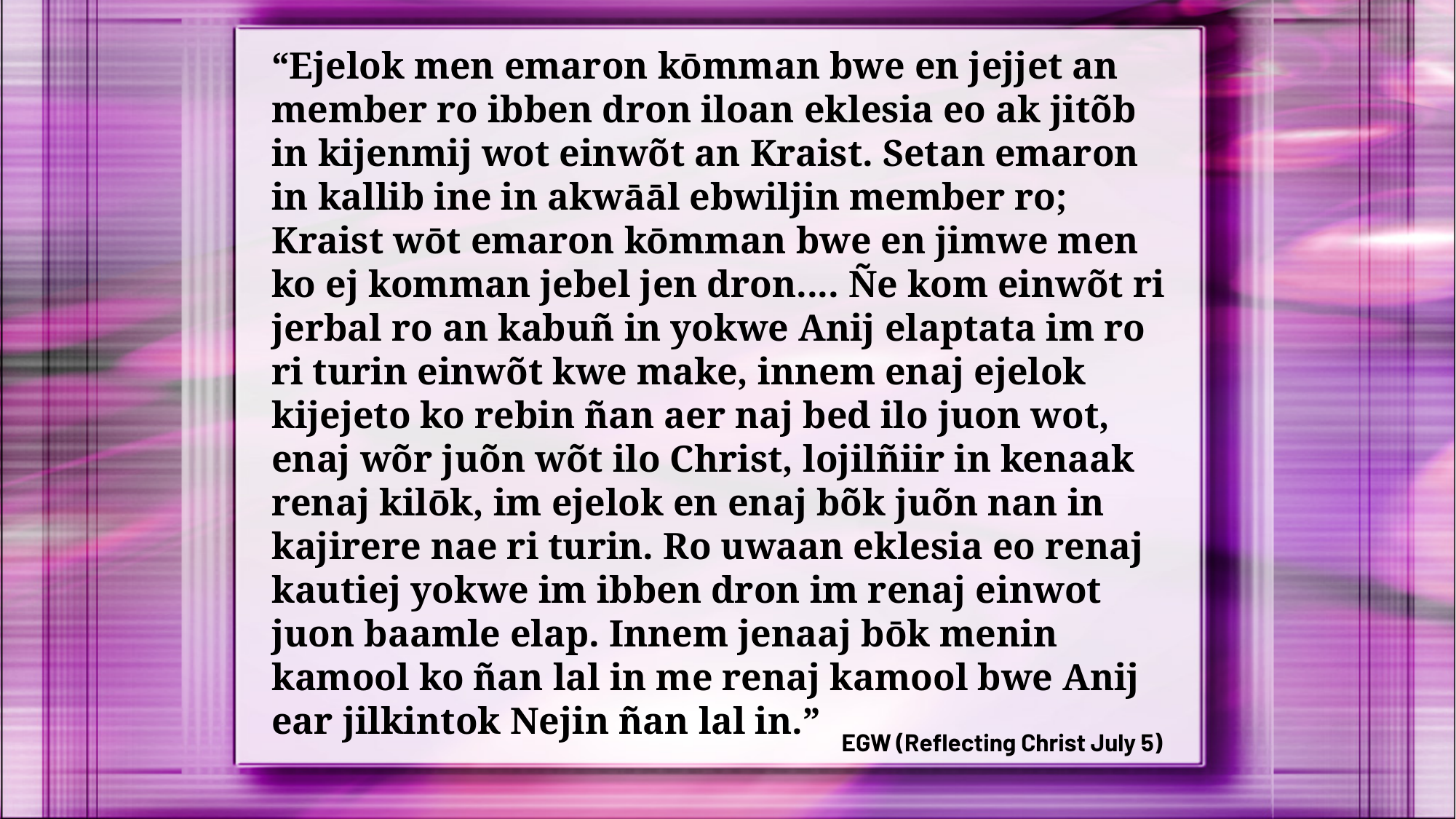

“Ejelok men emaron kōmman bwe en jejjet an member ro ibben dron iloan eklesia eo ak jitõb in kijenmij wot einwõt an Kraist. Setan emaron in kallib ine in akwāāl ebwiljin member ro; Kraist wōt emaron kōmman bwe en jimwe men ko ej komman jebel jen dron.... Ñe kom einwõt ri jerbal ro an kabuñ in yokwe Anij elaptata im ro ri turin einwõt kwe make, innem enaj ejelok kijejeto ko rebin ñan aer naj bed ilo juon wot, enaj wõr juõn wõt ilo Christ, lojilñiir in kenaak renaj kilōk, im ejelok en enaj bõk juõn nan in kajirere nae ri turin. Ro uwaan eklesia eo renaj kautiej yokwe im ibben dron im renaj einwot juon baamle elap. Innem jenaaj bōk menin kamool ko ñan lal in me renaj kamool bwe Anij ear jilkintok Nejin ñan lal in.”
EGW (Reflecting Christ July 5)